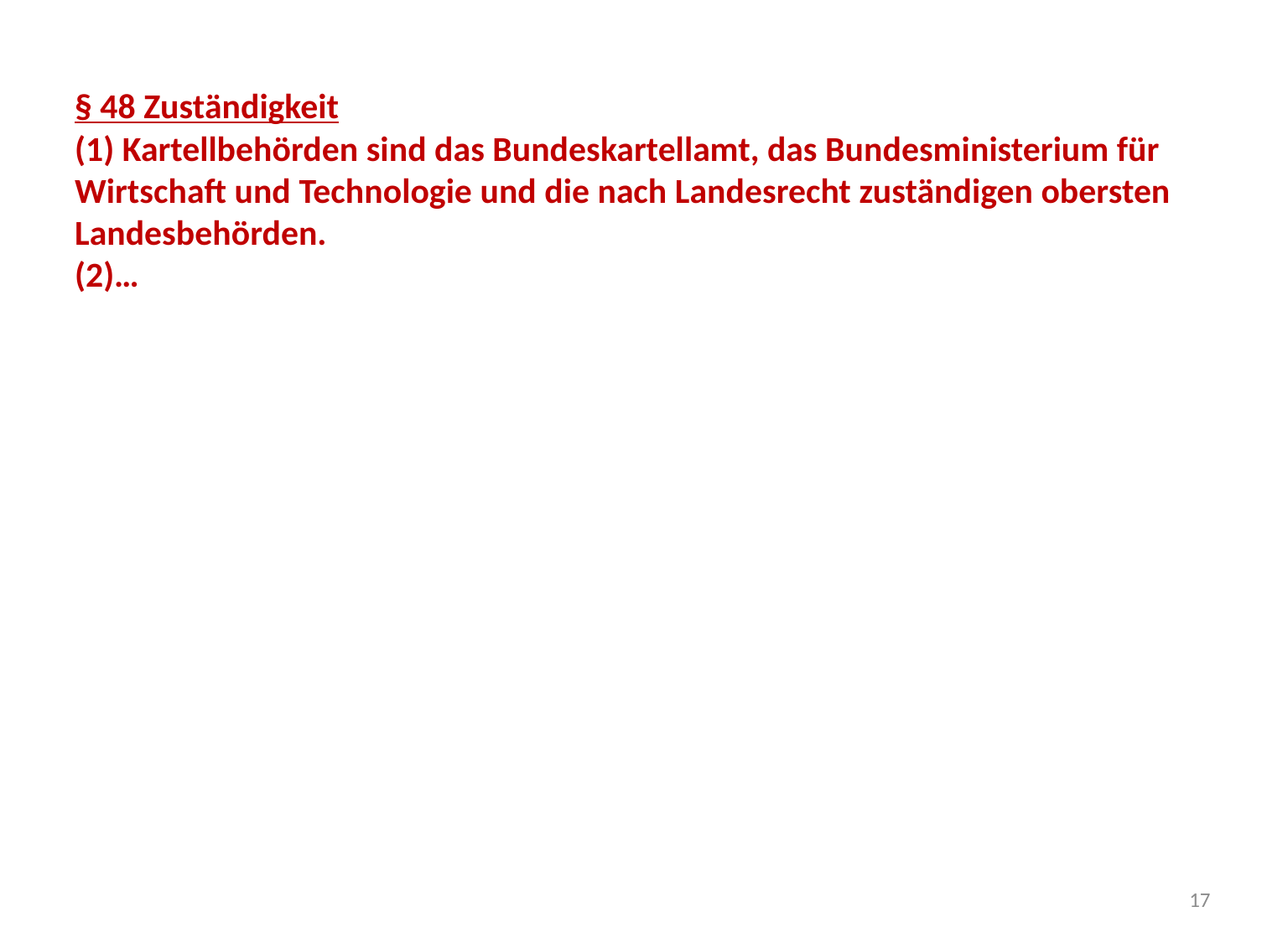

§ 48 Zuständigkeit
(1) Kartellbehörden sind das Bundeskartellamt, das Bundesministerium für Wirtschaft und Technologie und die nach Landesrecht zuständigen obersten Landesbehörden.
(2)…

17